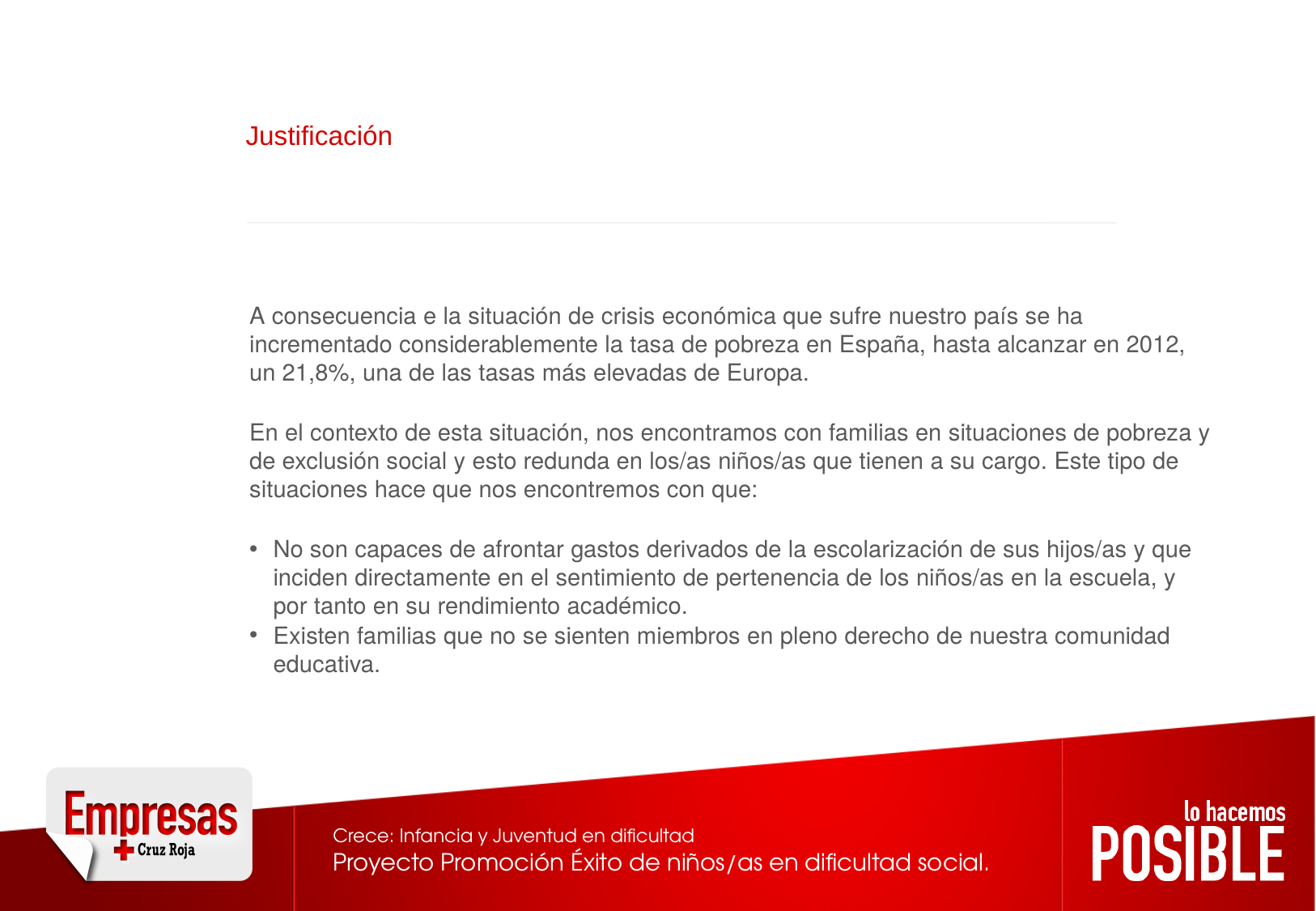

Justificación
A consecuencia e la situación de crisis económica que sufre nuestro país se ha incrementado considerablemente la tasa de pobreza en España, hasta alcanzar en 2012, un 21,8%, una de las tasas más elevadas de Europa.

En el contexto de esta situación, nos encontramos con familias en situaciones de pobreza y de exclusión social y esto redunda en los/as niños/as que tienen a su cargo. Este tipo de situaciones hace que nos encontremos con que:

No son capaces de afrontar gastos derivados de la escolarización de sus hijos/as y que inciden directamente en el sentimiento de pertenencia de los niños/as en la escuela, y por tanto en su rendimiento académico.
Existen familias que no se sienten miembros en pleno derecho de nuestra comunidad educativa.
Crece: Infancia y Juventud en dificultad
Proyecto Promoción Éxito de niños/as en dificultad social.